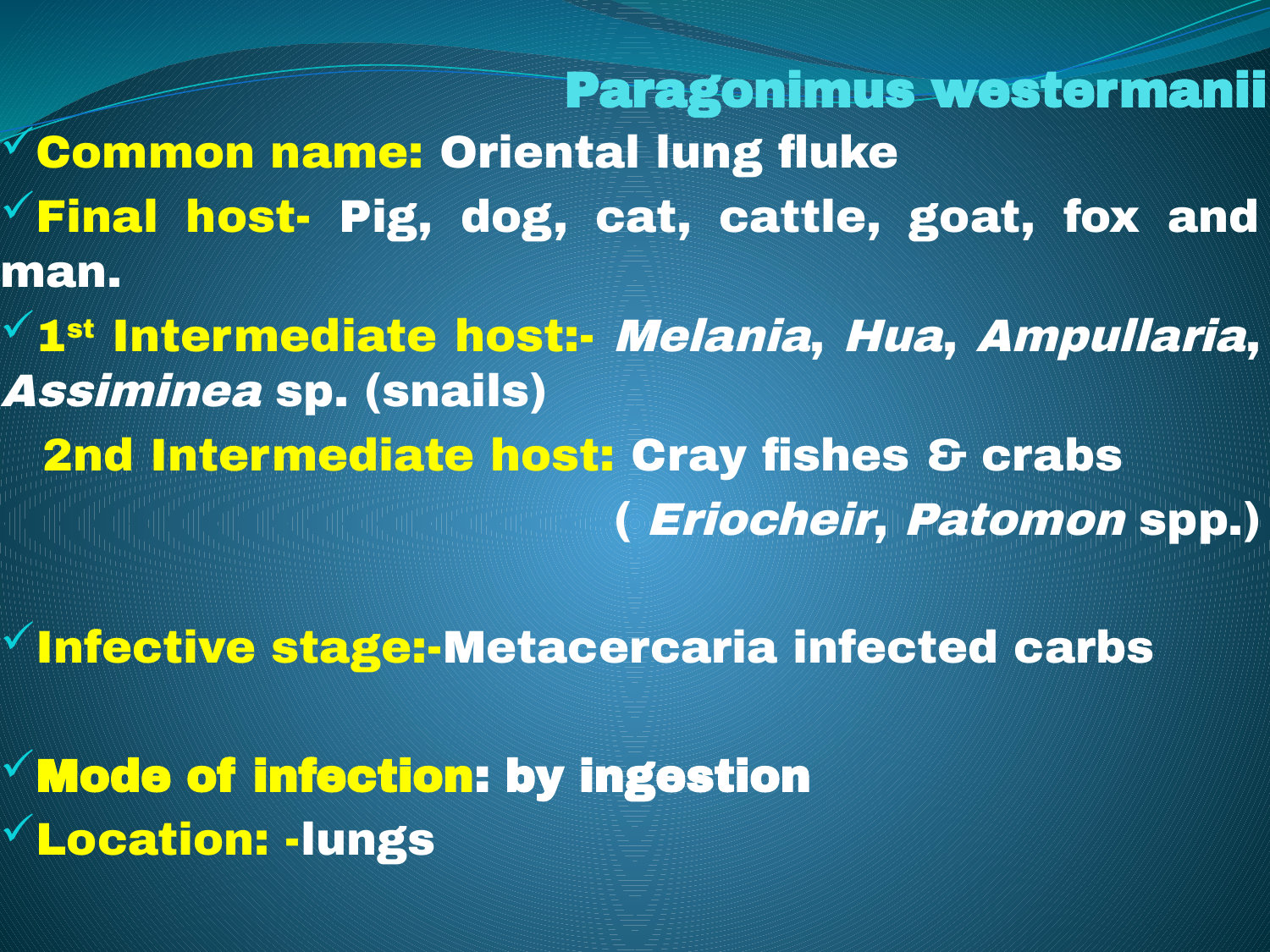

# Paragonimus westermanii
Common name: Oriental lung fluke
Final host- Pig, dog, cat, cattle, goat, fox and man.
1st Intermediate host:- Melania, Hua, Ampullaria, Assiminea sp. (snails)
2nd Intermediate host: Cray fishes & crabs
 ( Eriocheir, Patomon spp.)

Infective stage:-Metacercaria infected carbs

Mode of infection: by ingestion
Location: -lungs